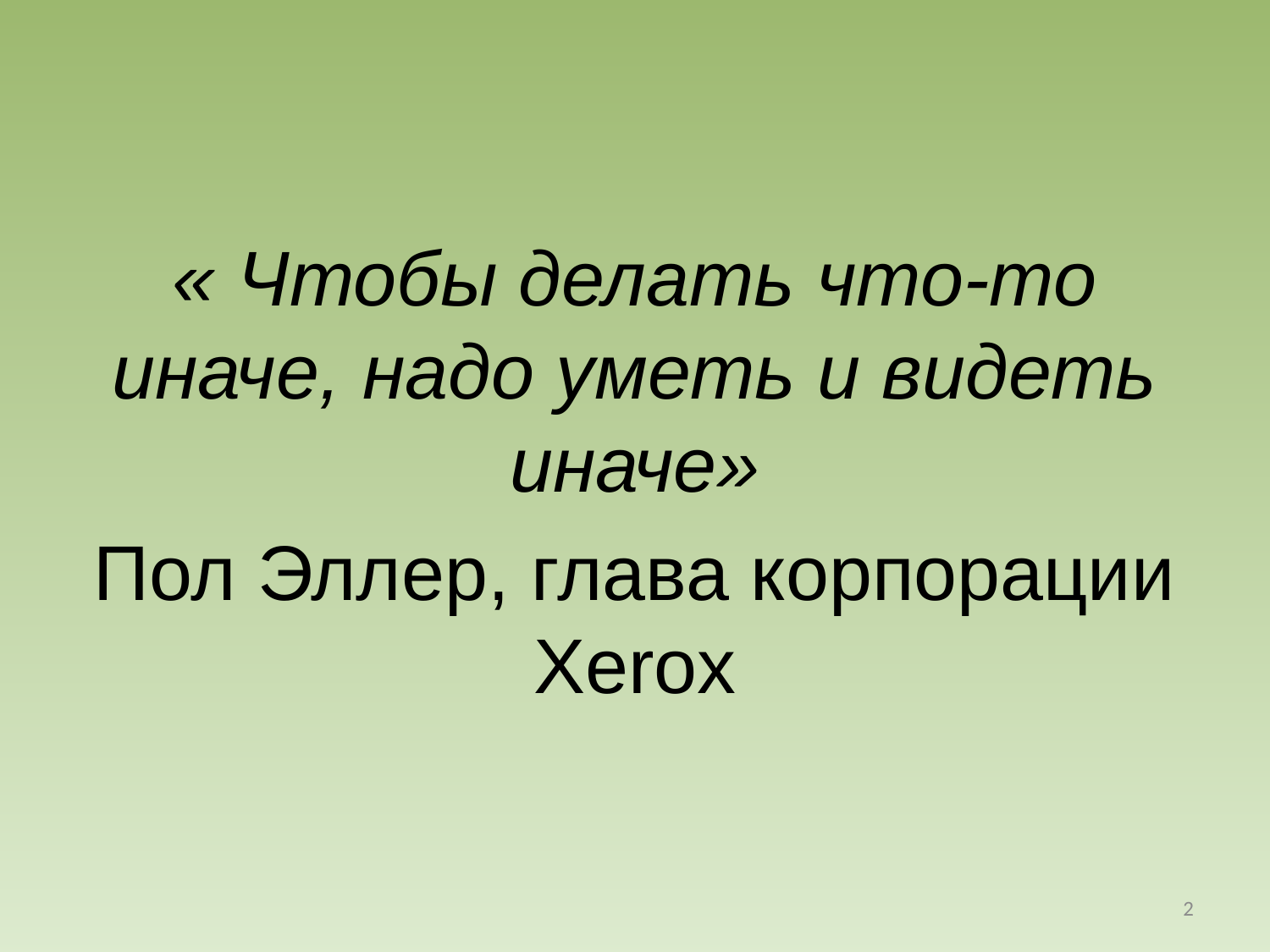

#
« Чтобы делать что-то иначе, надо уметь и видеть иначе»
Пол Эллер, глава корпорации Xerox
2